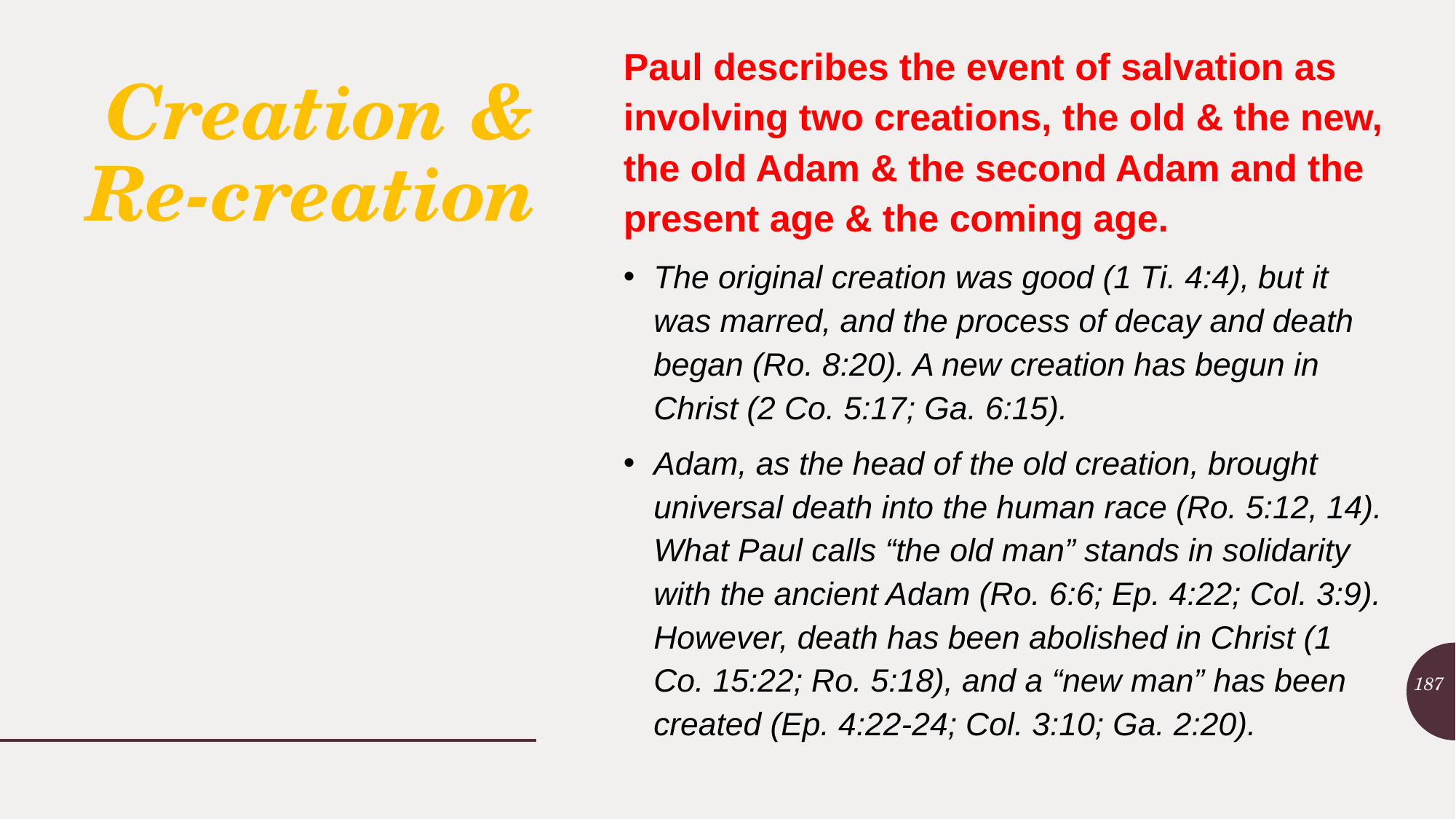

Paul describes the event of salvation as involving two creations, the old & the new, the old Adam & the second Adam and the present age & the coming age.
The original creation was good (1 Ti. 4:4), but it was marred, and the process of decay and death began (Ro. 8:20). A new creation has begun in Christ (2 Co. 5:17; Ga. 6:15).
Adam, as the head of the old creation, brought universal death into the human race (Ro. 5:12, 14). What Paul calls “the old man” stands in solidarity with the ancient Adam (Ro. 6:6; Ep. 4:22; Col. 3:9). However, death has been abolished in Christ (1 Co. 15:22; Ro. 5:18), and a “new man” has been created (Ep. 4:22-24; Col. 3:10; Ga. 2:20).
# Creation & Re-creation
187